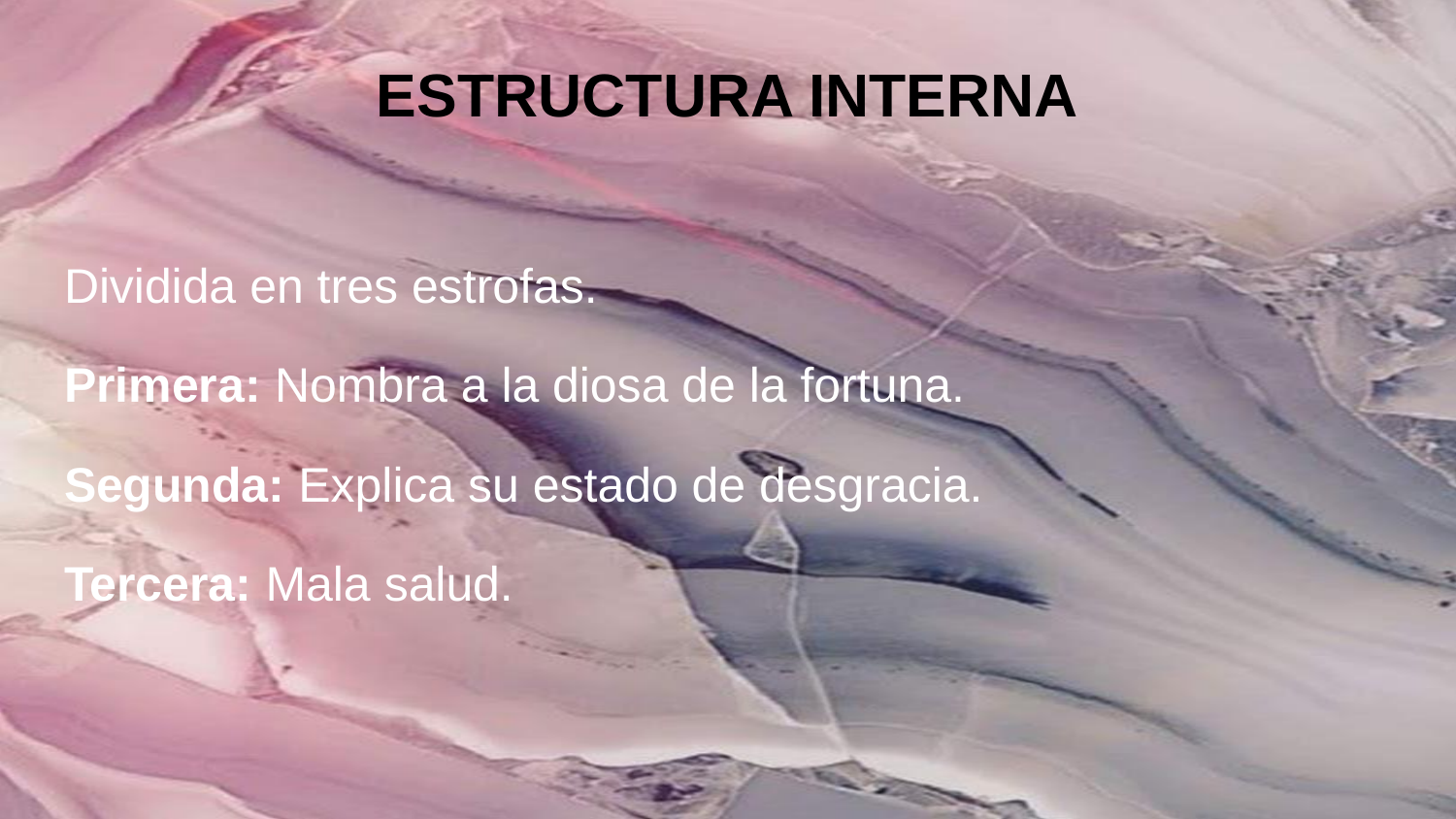

# ESTRUCTURA INTERNA
Dividida en tres estrofas.
Primera: Nombra a la diosa de la fortuna.
Segunda: Explica su estado de desgracia.
Tercera: Mala salud.